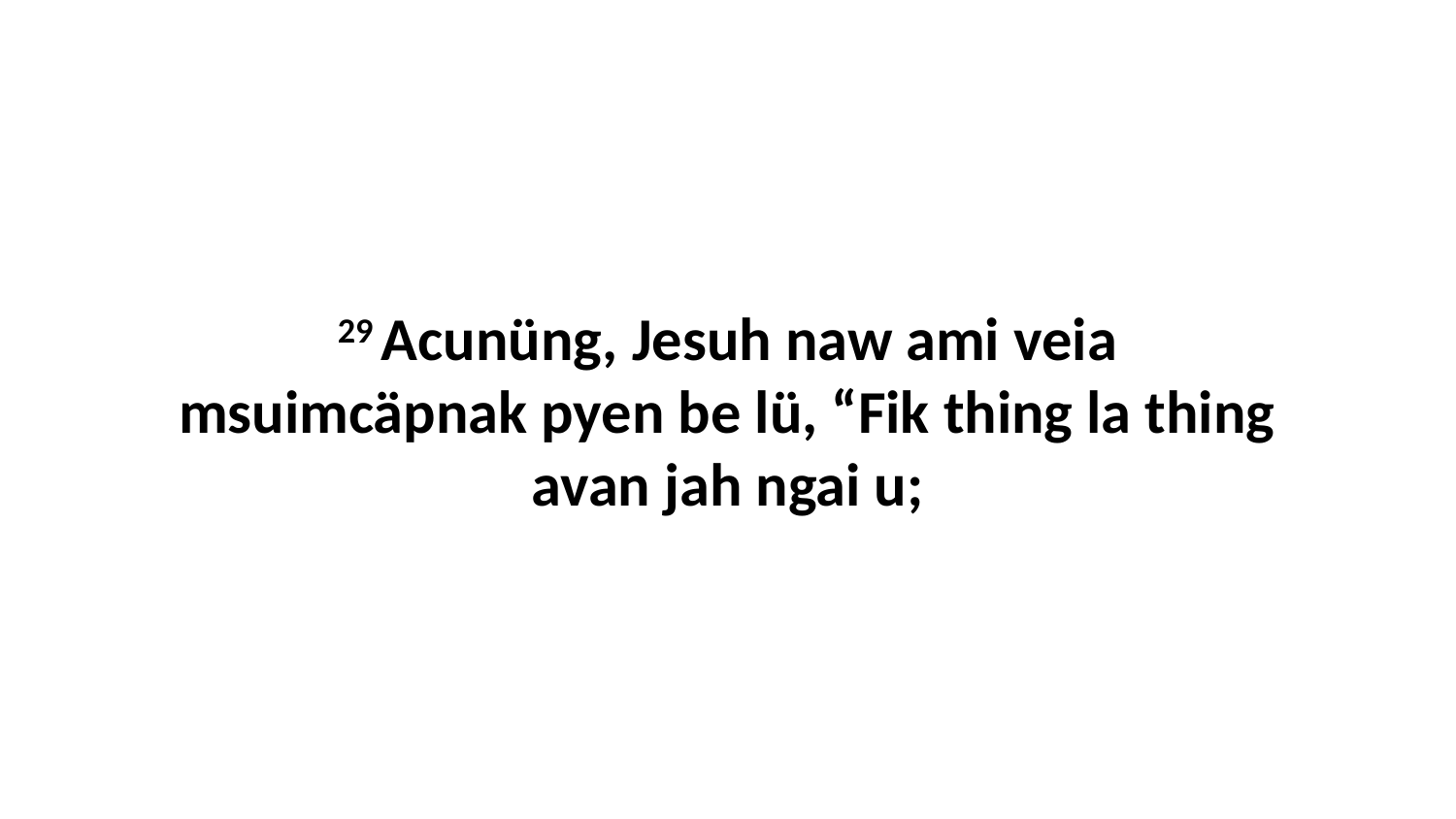

29 Acunüng, Jesuh naw ami veia msuimcäpnak pyen be lü, “Fik thing la thing avan jah ngai u;